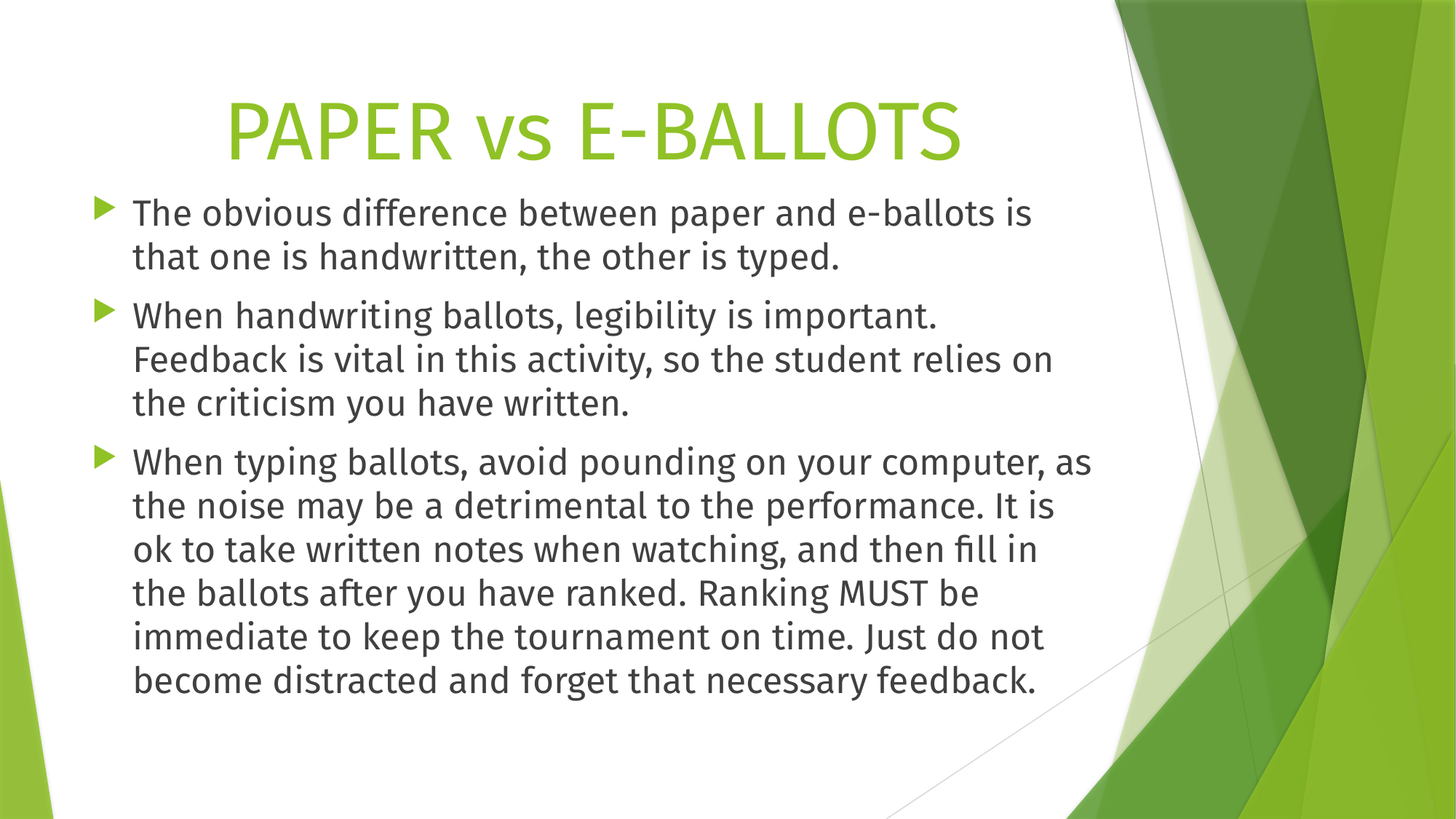

# PAPER vs E-BALLOTS
The obvious difference between paper and e-ballots is that one is handwritten, the other is typed.
When handwriting ballots, legibility is important. Feedback is vital in this activity, so the student relies on the criticism you have written.
When typing ballots, avoid pounding on your computer, as the noise may be a detrimental to the performance. It is ok to take written notes when watching, and then fill in the ballots after you have ranked. Ranking MUST be immediate to keep the tournament on time. Just do not become distracted and forget that necessary feedback.